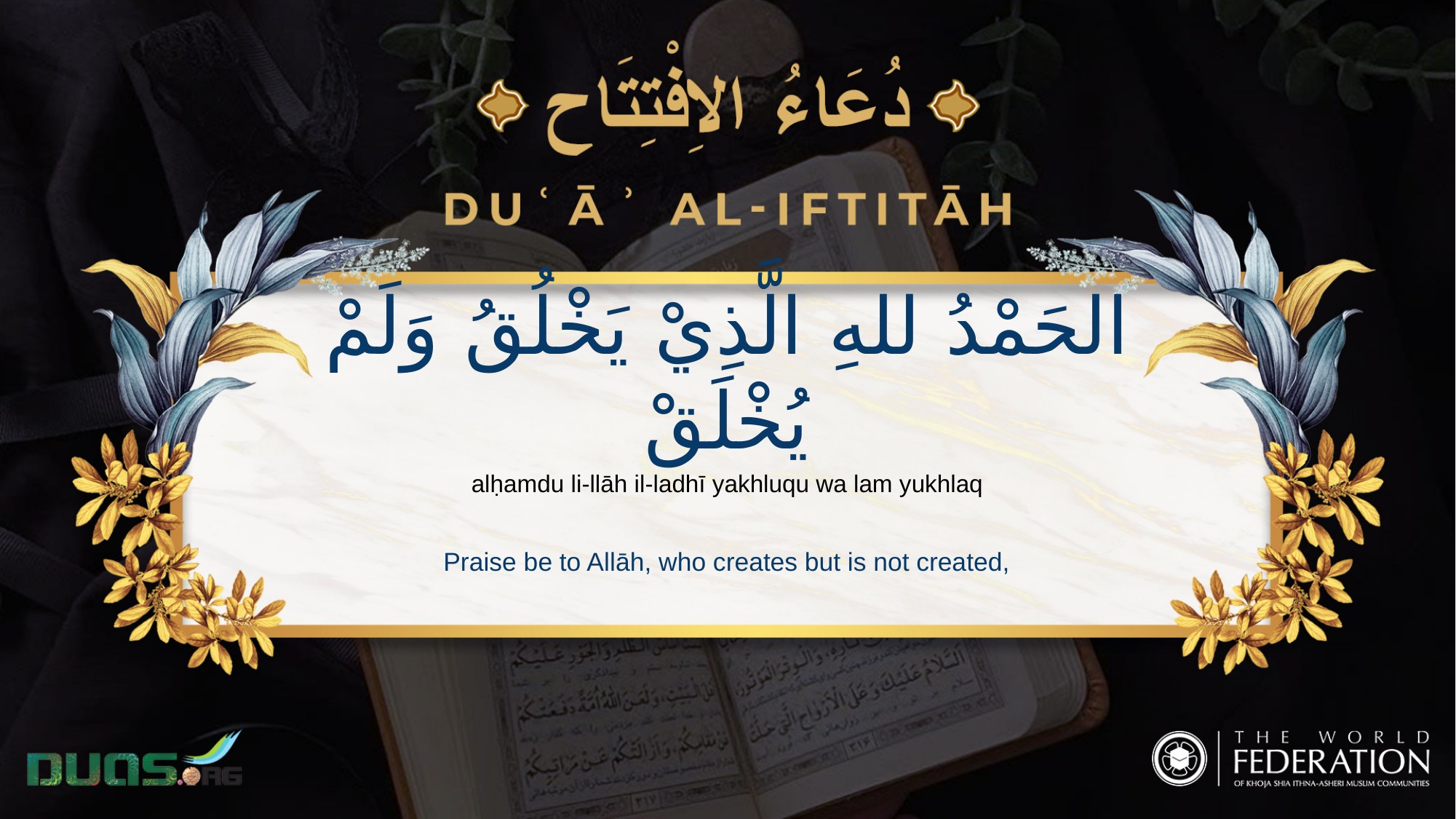

الحَمْدُ للهِ الَّذِيْ يَخْلُقُ وَلَمْ يُخْلَقْ
alḥamdu li-llāh il-ladhī yakhluqu wa lam yukhlaq
Praise be to Allāh, who creates but is not created,